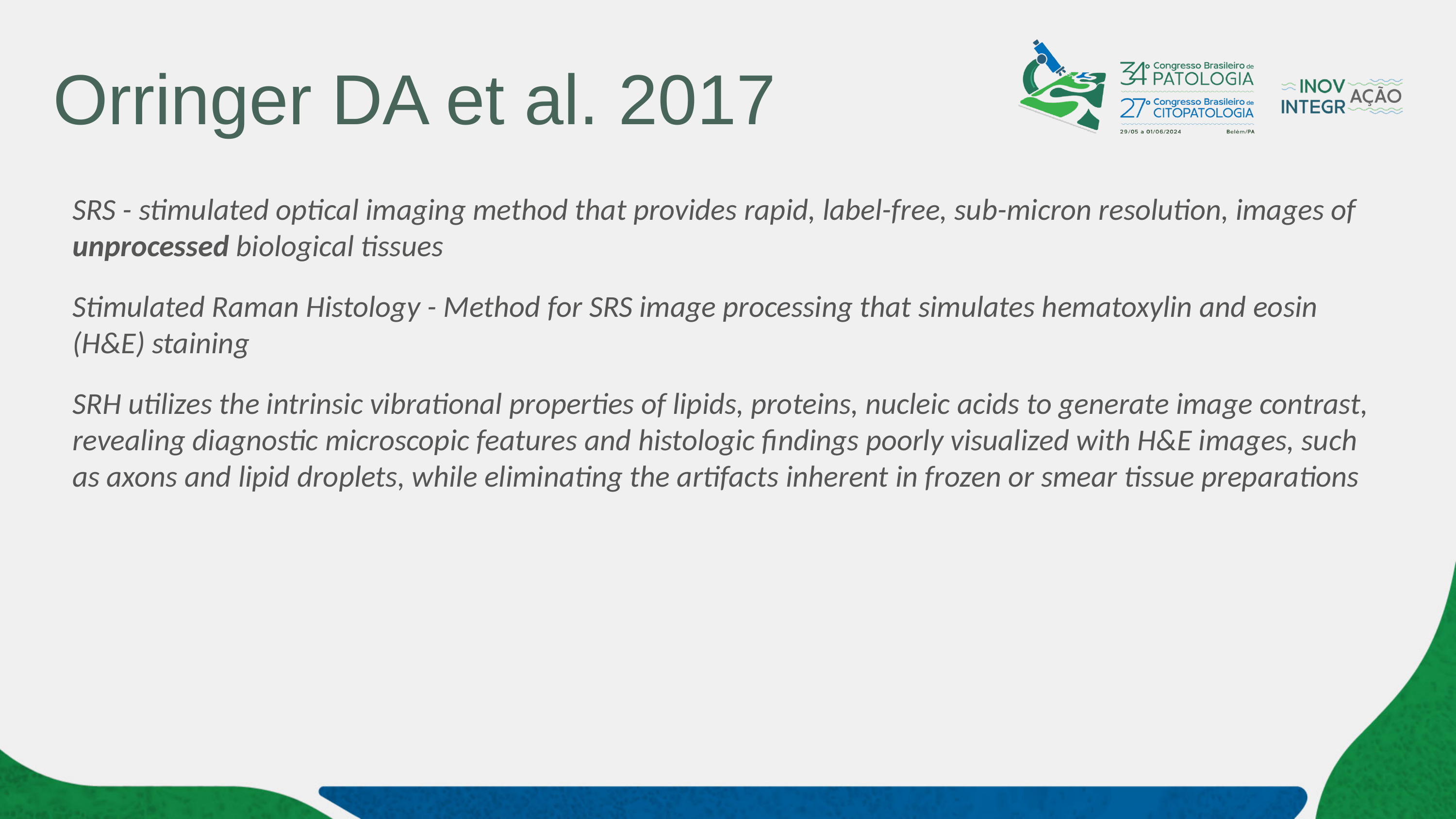

# Orringer DA et al. 2017
SRS - stimulated optical imaging method that provides rapid, label-free, sub-micron resolution, images of unprocessed biological tissues
Stimulated Raman Histology - Method for SRS image processing that simulates hematoxylin and eosin (H&E) staining
SRH utilizes the intrinsic vibrational properties of lipids, proteins, nucleic acids to generate image contrast, revealing diagnostic microscopic features and histologic findings poorly visualized with H&E images, such as axons and lipid droplets, while eliminating the artifacts inherent in frozen or smear tissue preparations